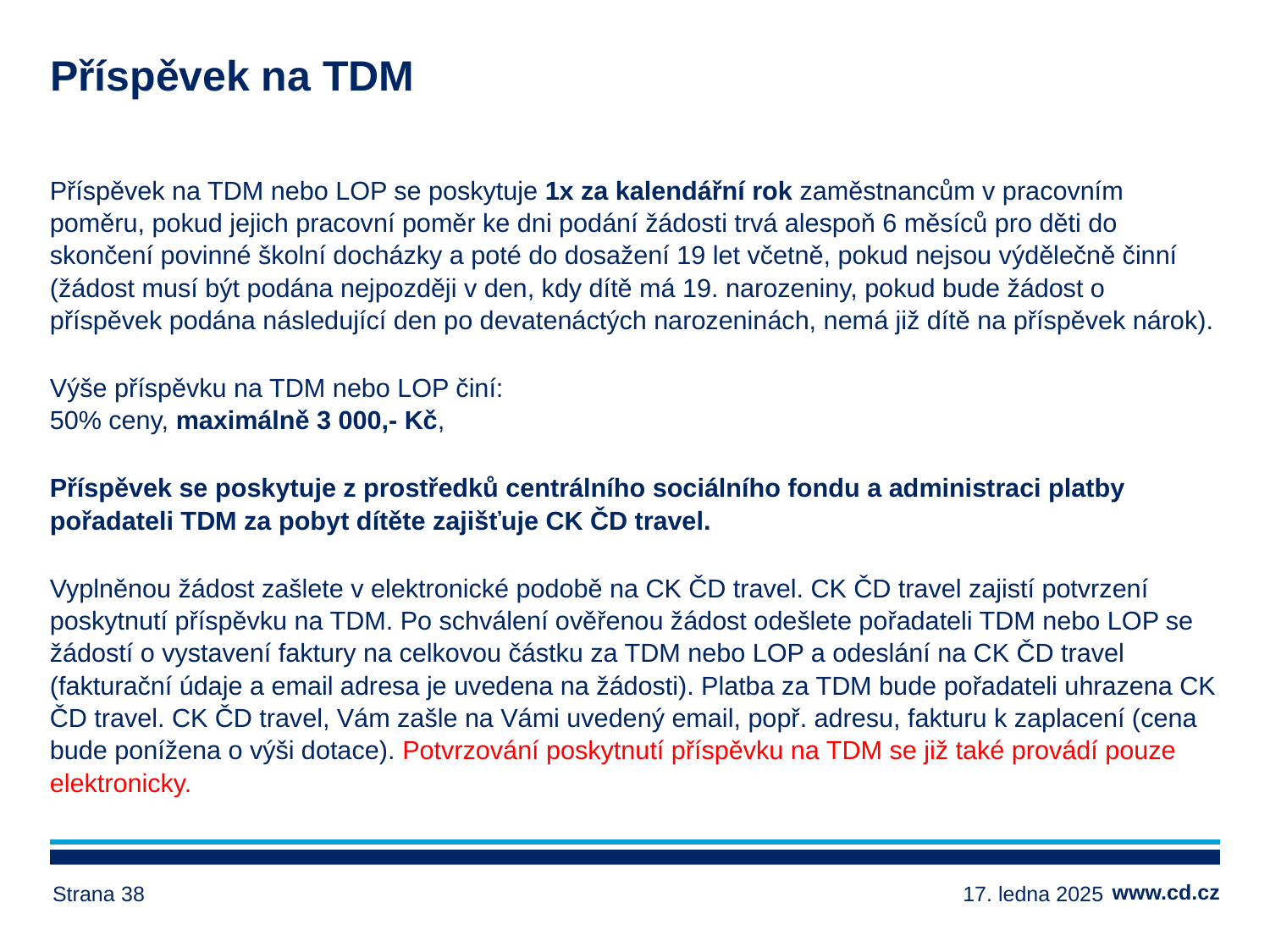

# Příspěvek na TDM

Příspěvek na TDM nebo LOP se poskytuje 1x za kalendářní rok zaměstnancům v pracovním poměru, pokud jejich pracovní poměr ke dni podání žádosti trvá alespoň 6 měsíců pro děti do skončení povinné školní docházky a poté do dosažení 19 let včetně, pokud nejsou výdělečně činní (žádost musí být podána nejpozději v den, kdy dítě má 19. narozeniny, pokud bude žádost o příspěvek podána následující den po devatenáctých narozeninách, nemá již dítě na příspěvek nárok).

Výše příspěvku na TDM nebo LOP činí:
50% ceny, maximálně 3 000,- Kč,

Příspěvek se poskytuje z prostředků centrálního sociálního fondu a administraci platby pořadateli TDM za pobyt dítěte zajišťuje CK ČD travel.

Vyplněnou žádost zašlete v elektronické podobě na CK ČD travel. CK ČD travel zajistí potvrzení poskytnutí příspěvku na TDM. Po schválení ověřenou žádost odešlete pořadateli TDM nebo LOP se žádostí o vystavení faktury na celkovou částku za TDM nebo LOP a odeslání na CK ČD travel (fakturační údaje a email adresa je uvedena na žádosti). Platba za TDM bude pořadateli uhrazena CK ČD travel. CK ČD travel, Vám zašle na Vámi uvedený email, popř. adresu, fakturu k zaplacení (cena bude ponížena o výši dotace). Potvrzování poskytnutí příspěvku na TDM se již také provádí pouze elektronicky.

Strana 38
17. ledna 2025